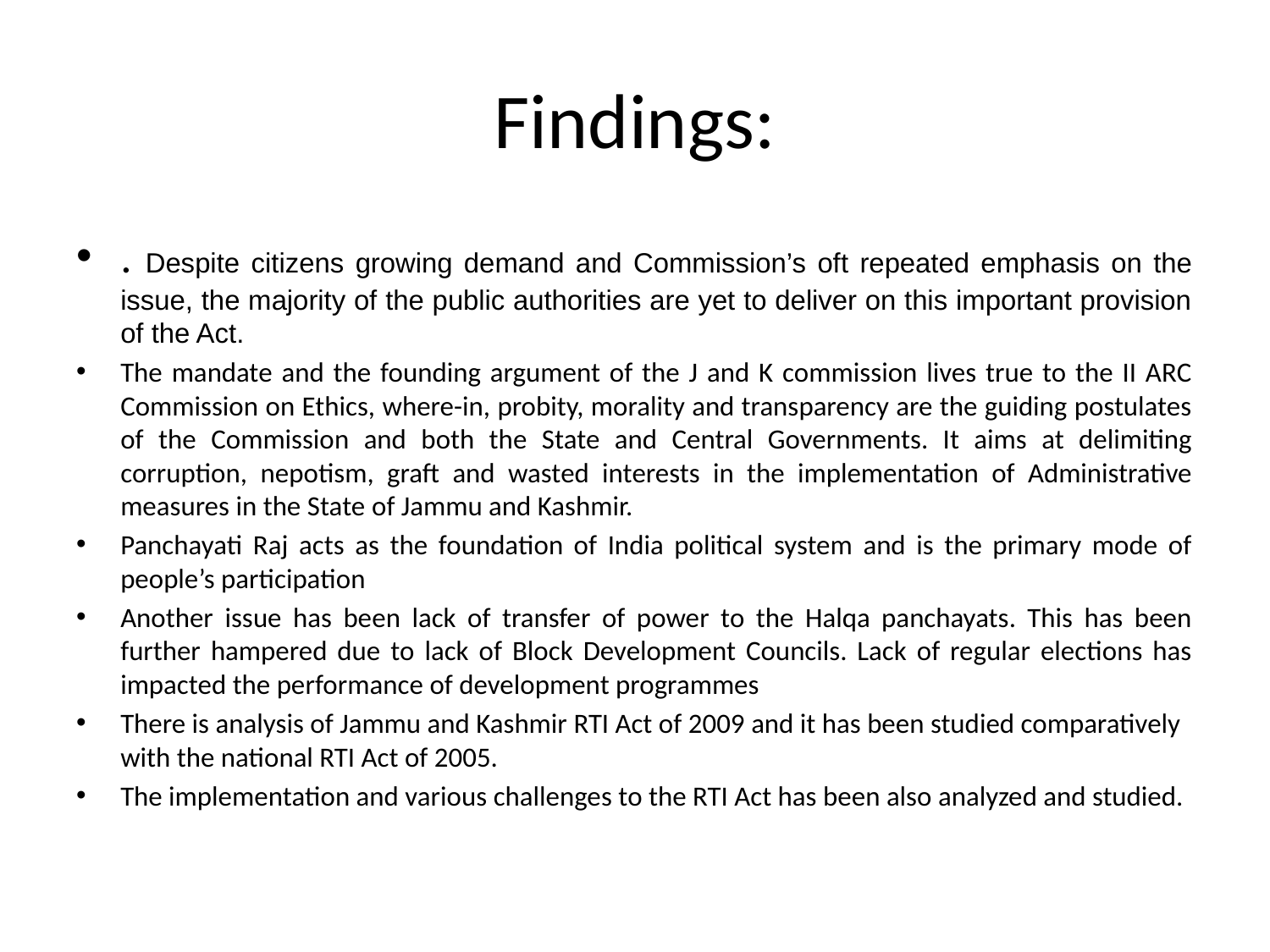

# Findings:
. Despite citizens growing demand and Commission’s oft repeated emphasis on the issue, the majority of the public authorities are yet to deliver on this important provision of the Act.
The mandate and the founding argument of the J and K commission lives true to the II ARC Commission on Ethics, where-in, probity, morality and transparency are the guiding postulates of the Commission and both the State and Central Governments. It aims at delimiting corruption, nepotism, graft and wasted interests in the implementation of Administrative measures in the State of Jammu and Kashmir.
Panchayati Raj acts as the foundation of India political system and is the primary mode of people’s participation
Another issue has been lack of transfer of power to the Halqa panchayats. This has been further hampered due to lack of Block Development Councils. Lack of regular elections has impacted the performance of development programmes
There is analysis of Jammu and Kashmir RTI Act of 2009 and it has been studied comparatively with the national RTI Act of 2005.
The implementation and various challenges to the RTI Act has been also analyzed and studied.